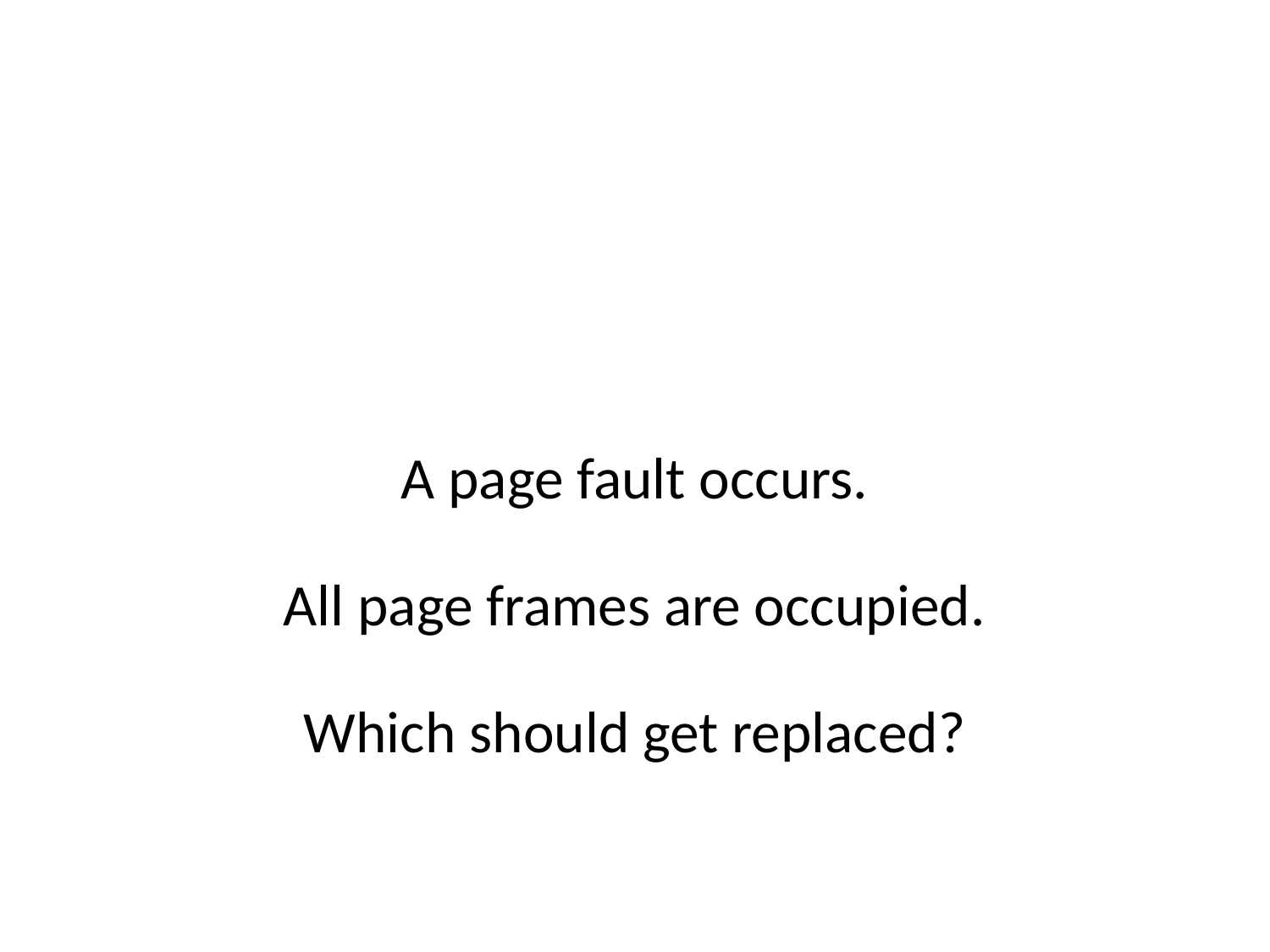

# A page fault occurs. All page frames are occupied. Which should get replaced?